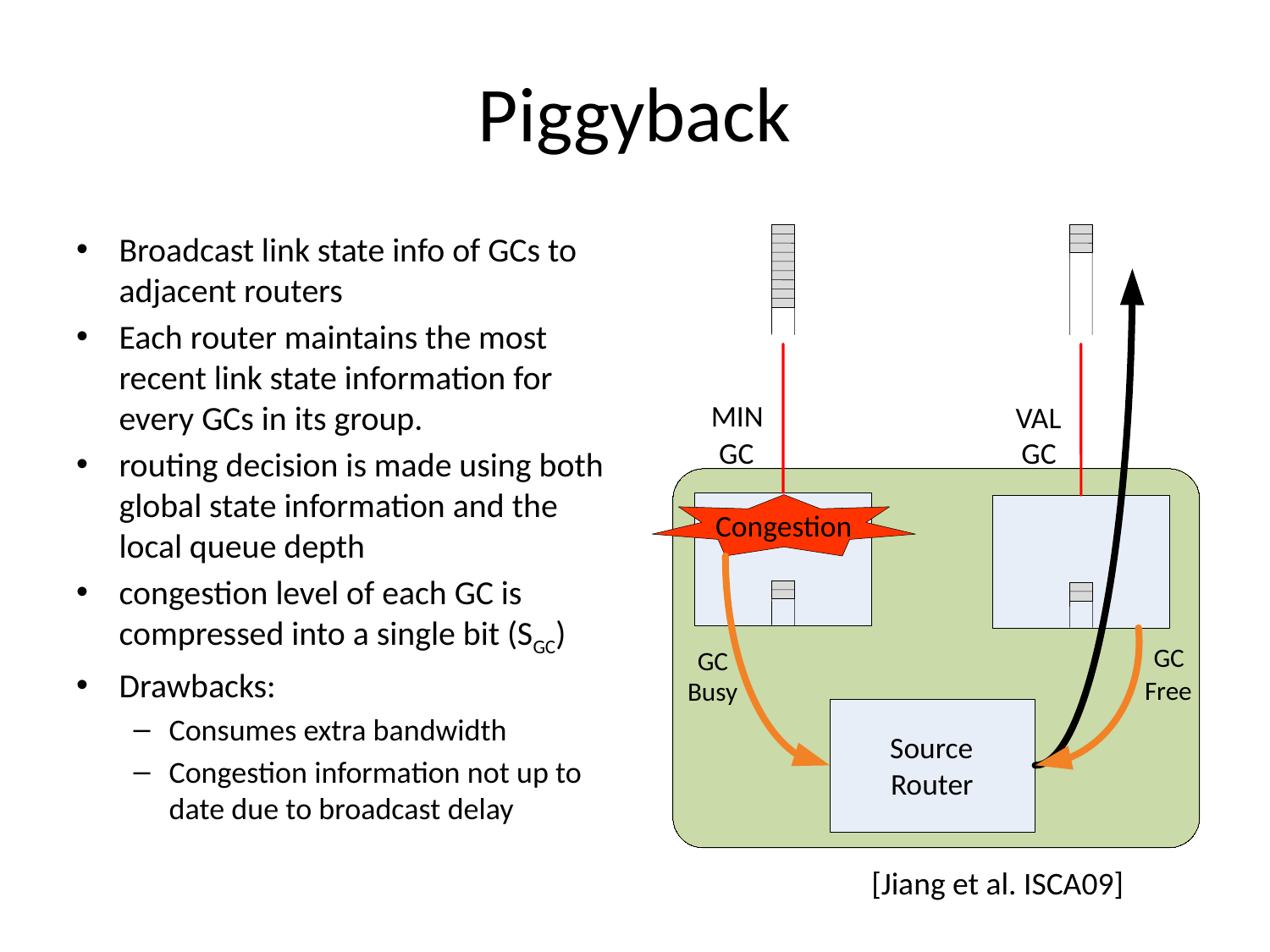

# Piggyback
Broadcast link state info of GCs to adjacent routers
Each router maintains the most recent link state information for every GCs in its group.
routing decision is made using both global state information and the local queue depth
congestion level of each GC is compressed into a single bit (SGC)
Drawbacks:
Consumes extra bandwidth
Congestion information not up to date due to broadcast delay

MIN
VAL
GC
GC

Congestion

GC
Busy

GC
Free

Source
Router
[Jiang et al. ISCA09]